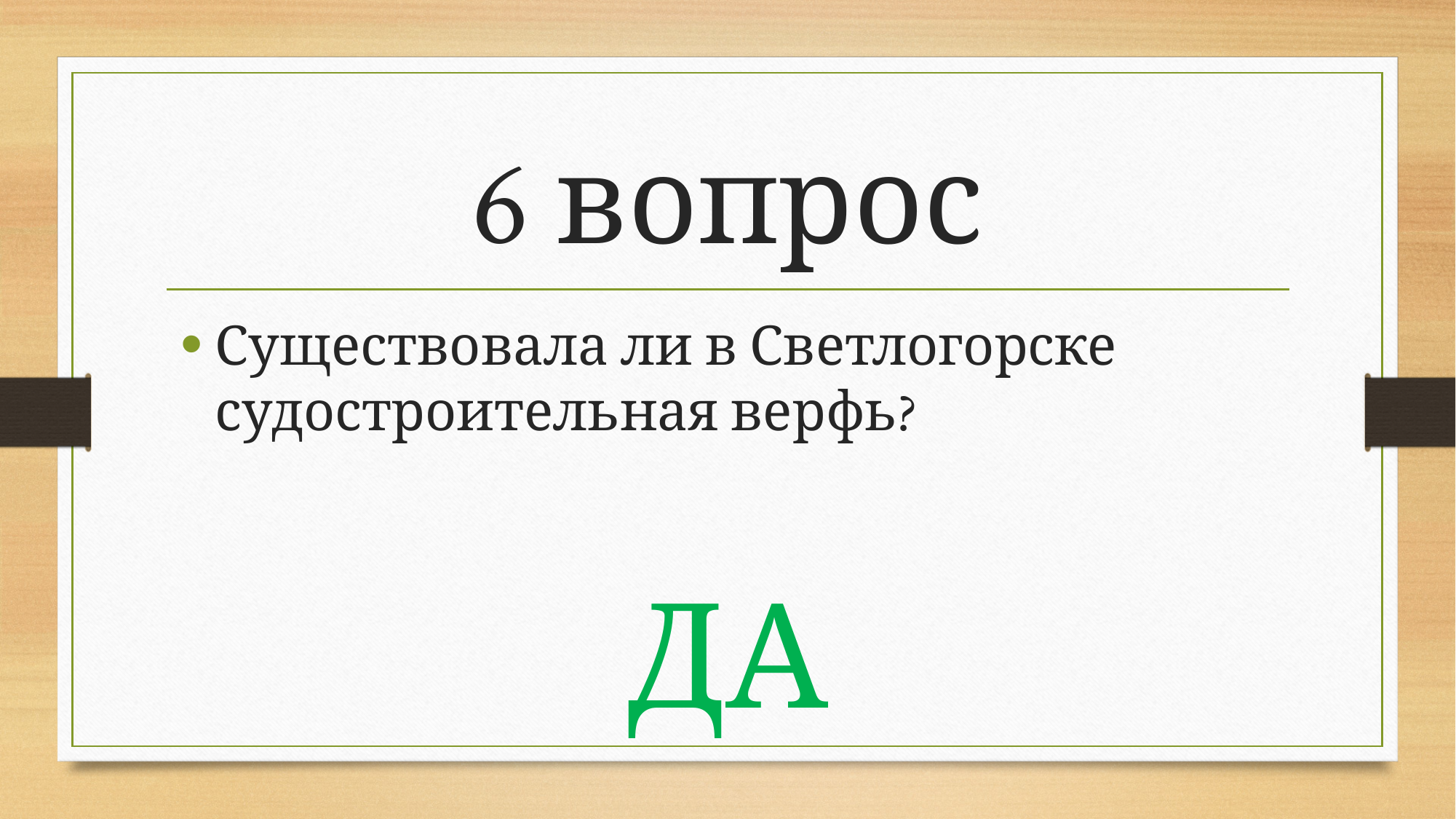

# 6 вопрос
Существовала ли в Светлогорске судостроительная верфь?
ДА